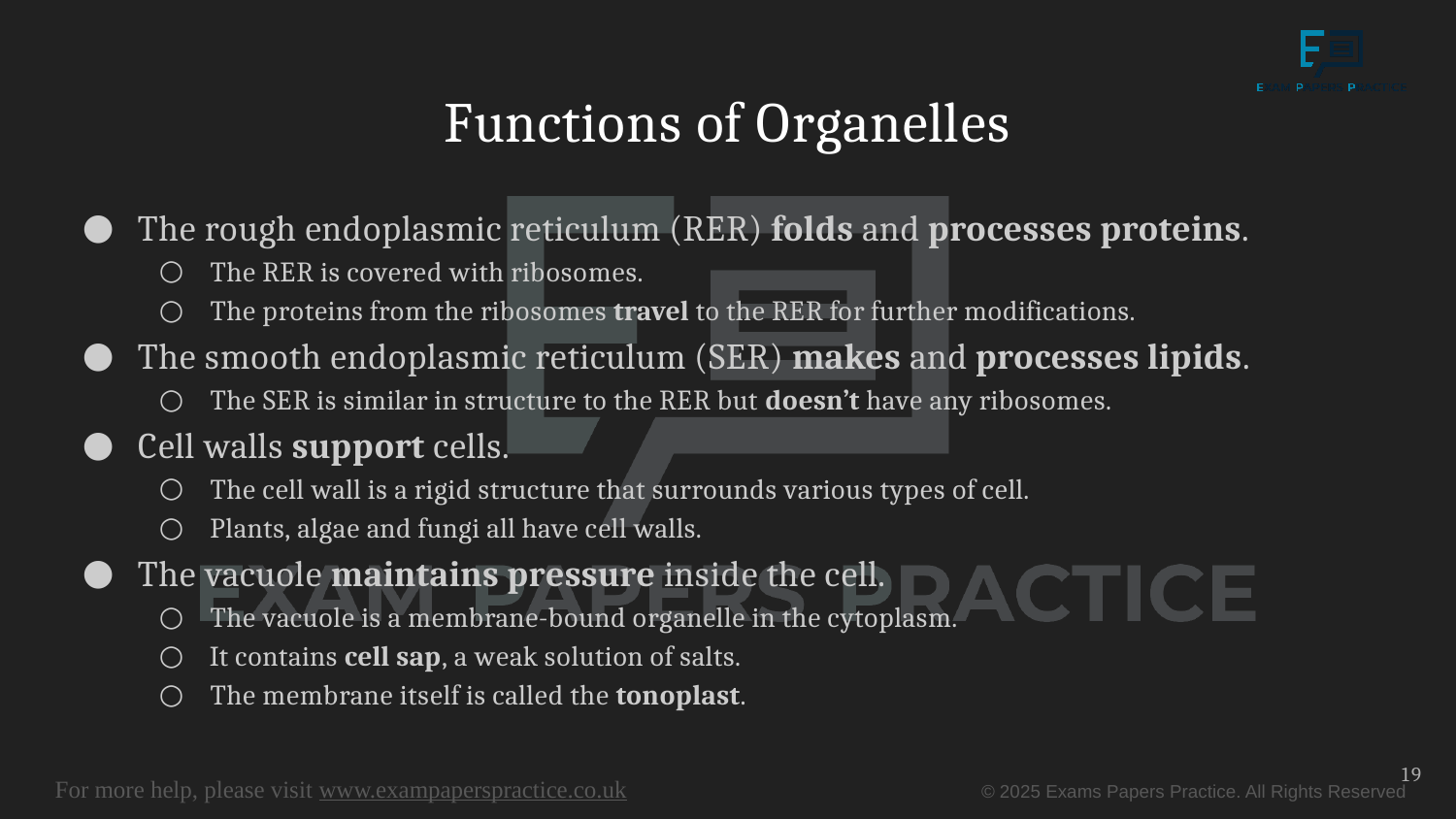

# Functions of Organelles

The rough endoplasmic reticulum (RER) folds and processes proteins.
The RER is covered with ribosomes.
The proteins from the ribosomes travel to the RER for further modifications.
The smooth endoplasmic reticulum (SER) makes and processes lipids.
The SER is similar in structure to the RER but doesn’t have any ribosomes.
Cell walls support cells.
The cell wall is a rigid structure that surrounds various types of cell.
Plants, algae and fungi all have cell walls.
The vacuole maintains pressure inside the cell.
The vacuole is a membrane-bound organelle in the cytoplasm.
It contains cell sap, a weak solution of salts.
The membrane itself is called the tonoplast.
19